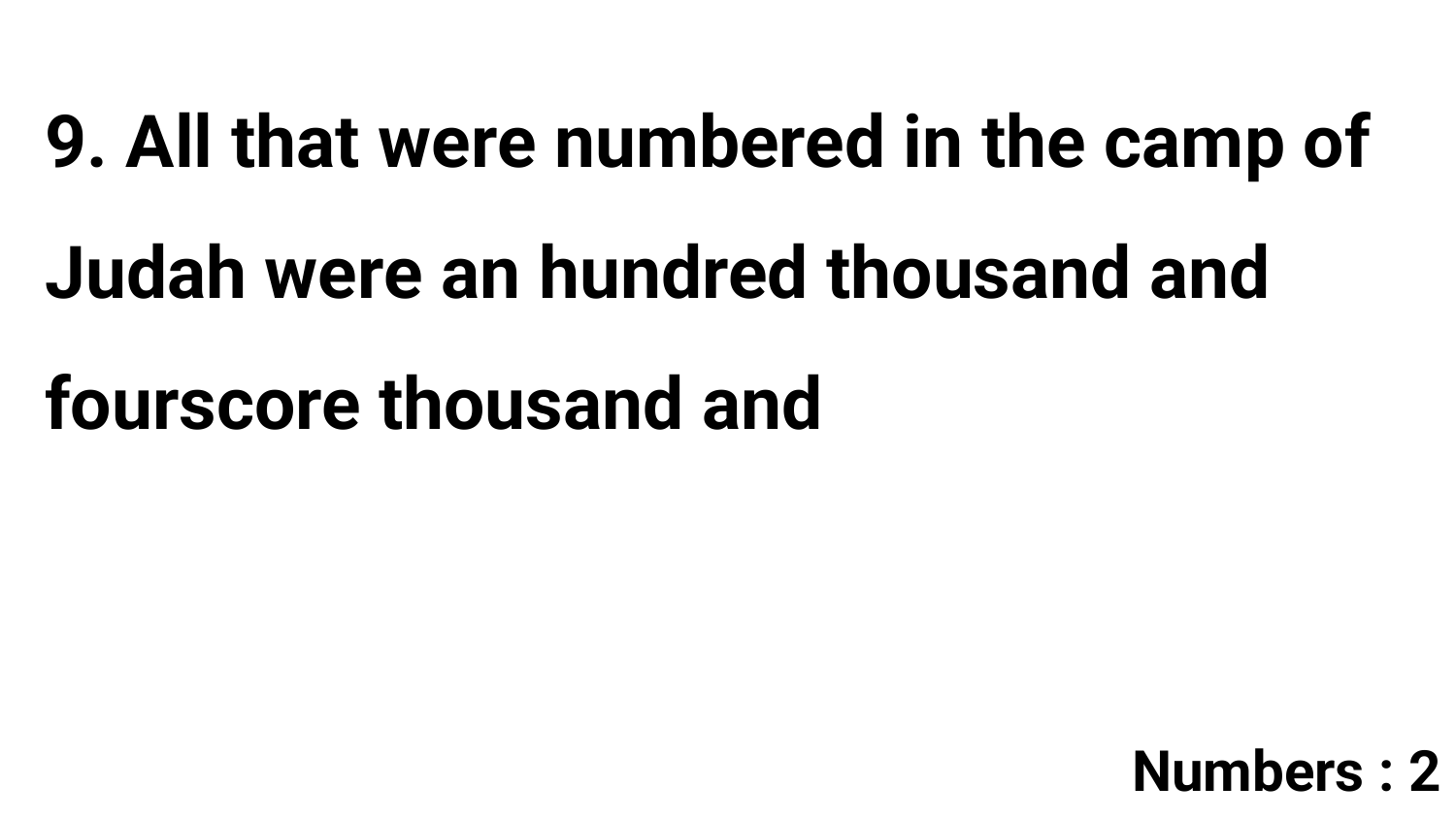

9. All that were numbered in the camp of Judah were an hundred thousand and fourscore thousand and
Numbers : 2